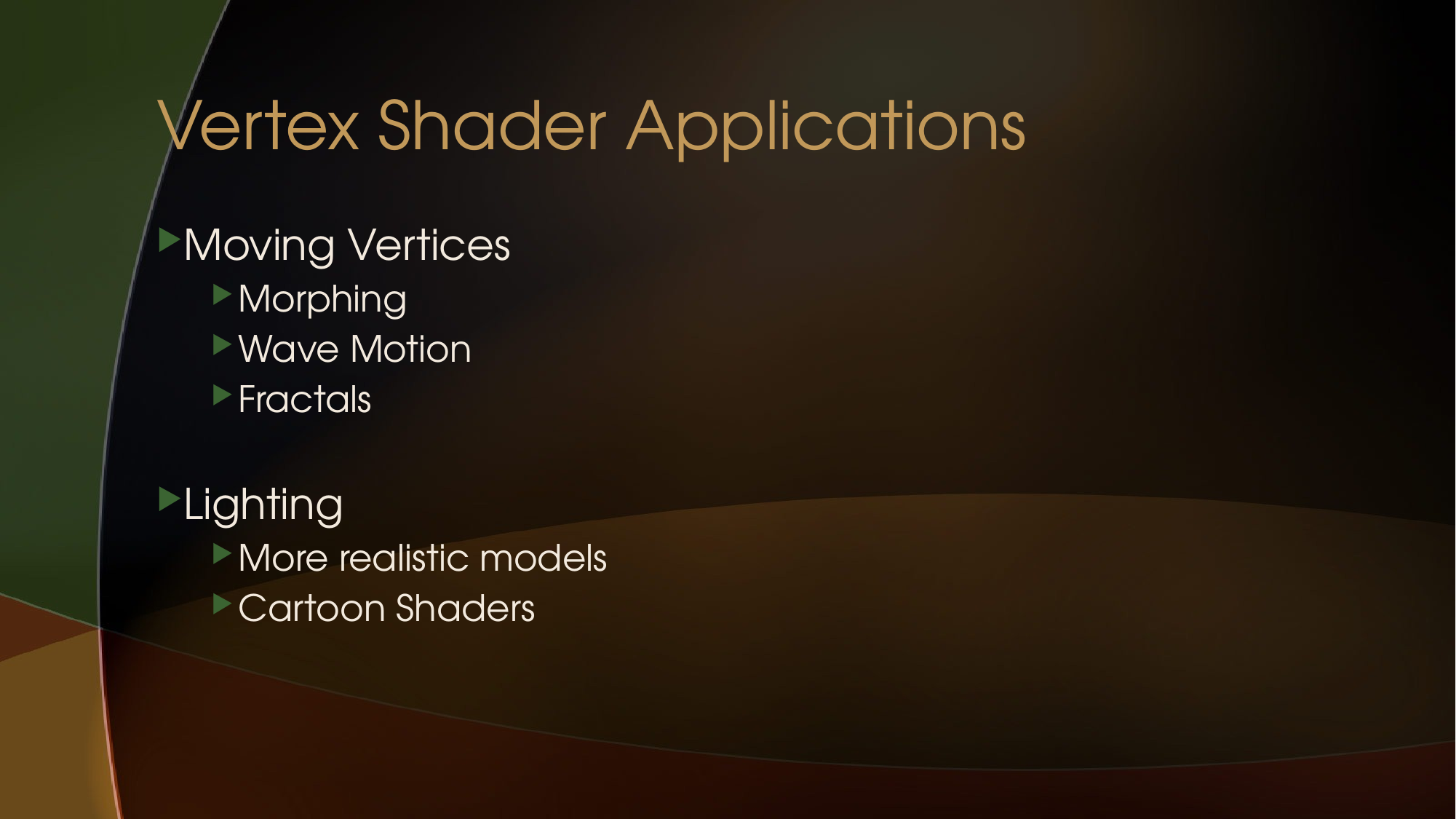

# Vertex Shader Applications
Moving Vertices
Morphing
Wave Motion
Fractals

Lighting
More realistic models
Cartoon Shaders